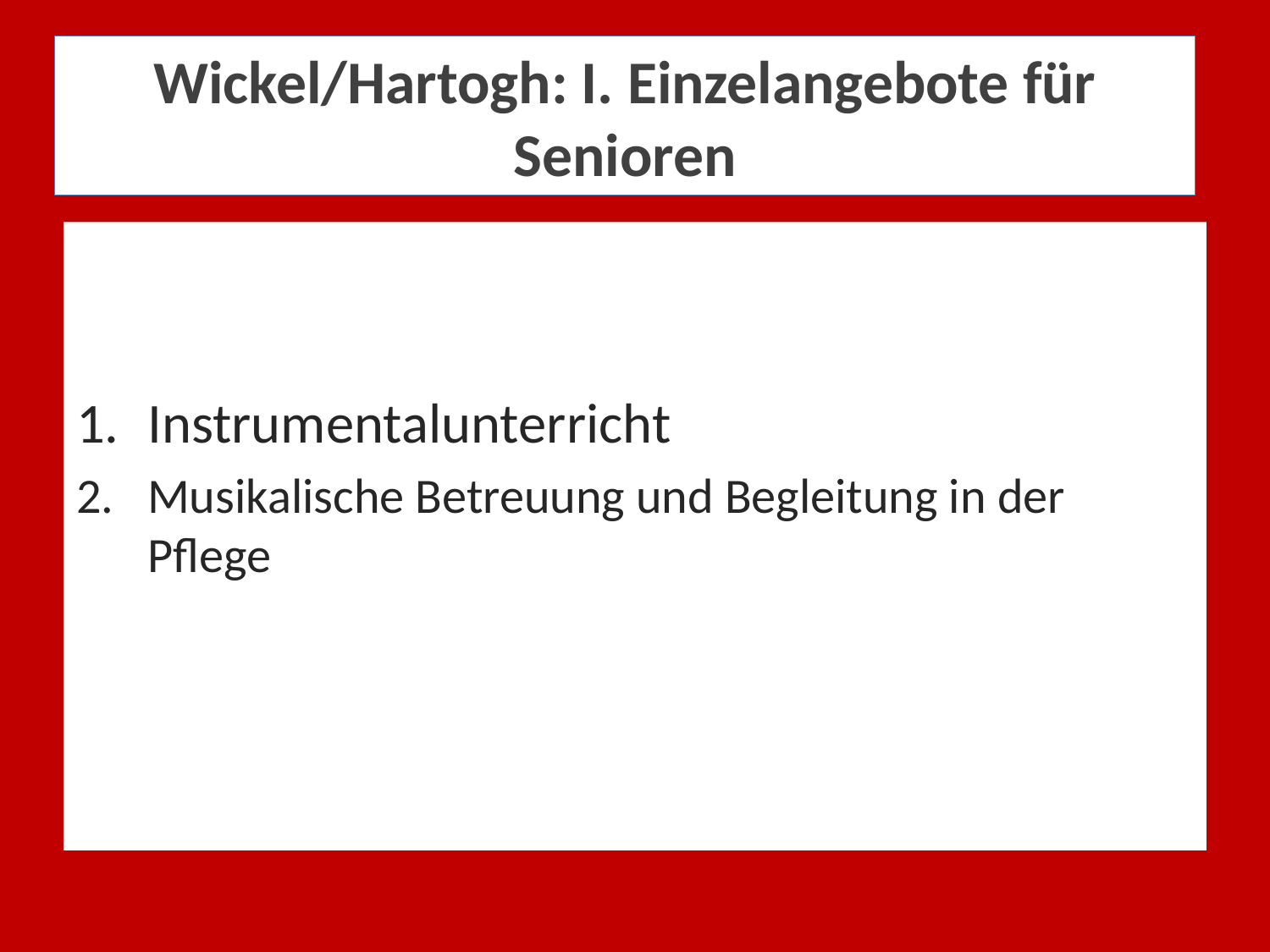

# Wickel/Hartogh: I. Einzelangebote für Senioren

Instrumentalunterricht
Musikalische Betreuung und Begleitung in der Pflege